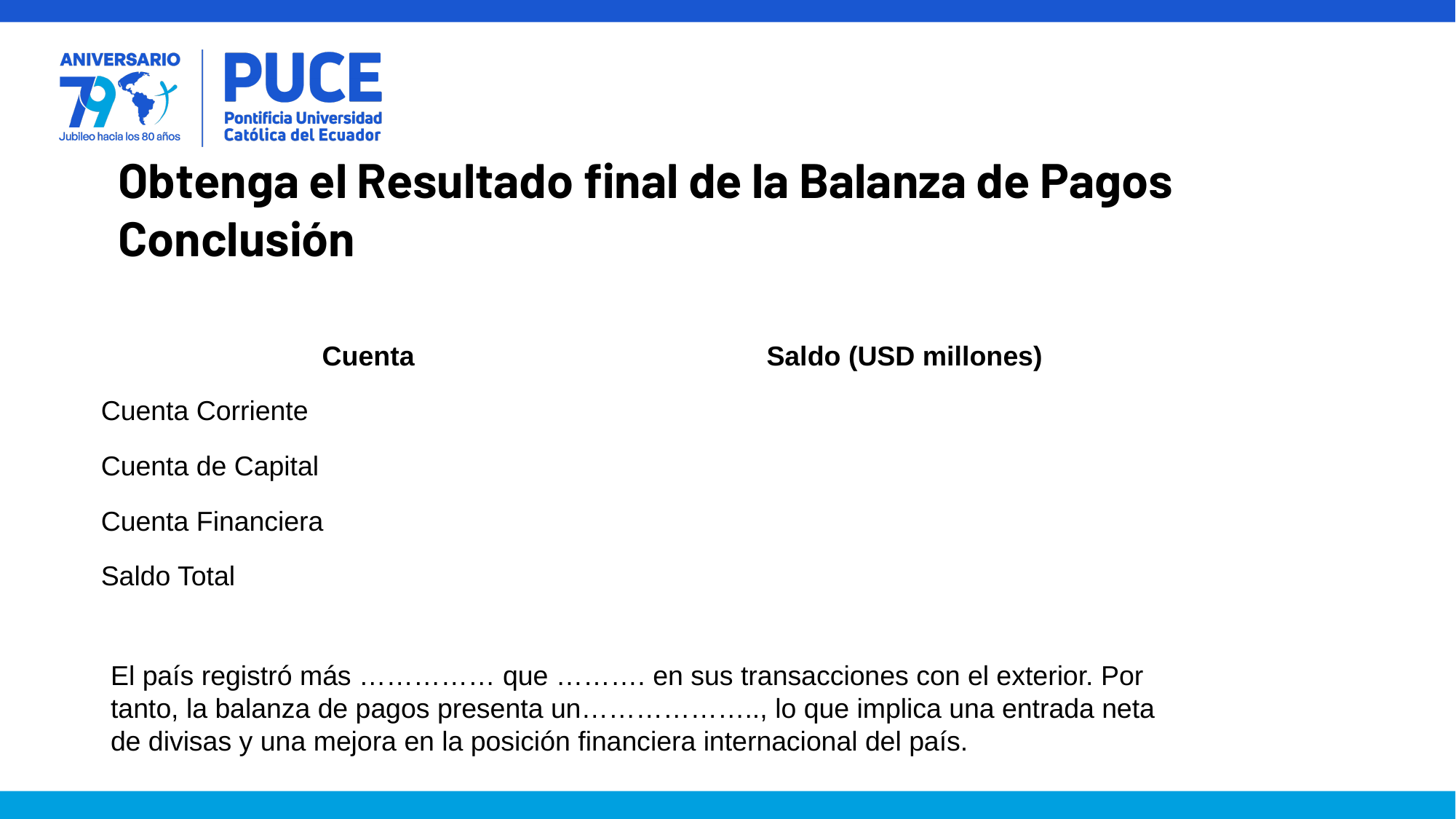

Obtenga el Resultado final de la Balanza de Pagos
Conclusión

| Cuenta | Saldo (USD millones) |
| --- | --- |
| Cuenta Corriente |  |
| Cuenta de Capital |  |
| Cuenta Financiera |  |
| Saldo Total |  |
El país registró más …………… que ………. en sus transacciones con el exterior. Por tanto, la balanza de pagos presenta un……………….., lo que implica una entrada neta de divisas y una mejora en la posición financiera internacional del país.